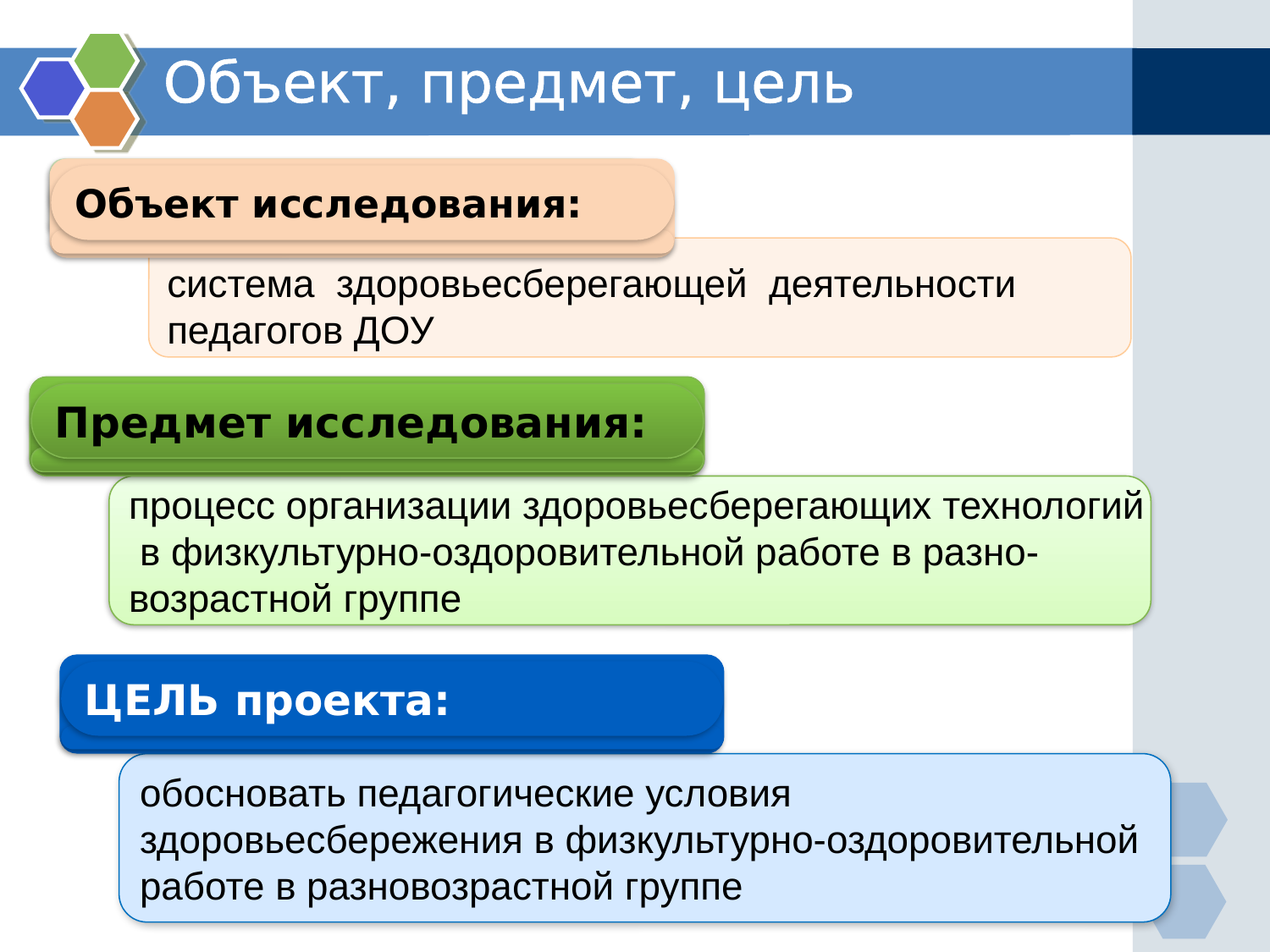

Объект, предмет, цель

ОБЪЕКТ исследования:

Объект исследования:

система  здоровьесберегающей  деятельности
педагогов ДОУ

Предмет исследования:

процесс организации здоровьесберегающих технологий
 в физкультурно-оздоровительной работе в разно-
возрастной группе

ЦЕЛЬ проекта:

обосновать педагогические условия здоровьесбережения в физкультурно-оздоровительной работе в разновозрастной группе